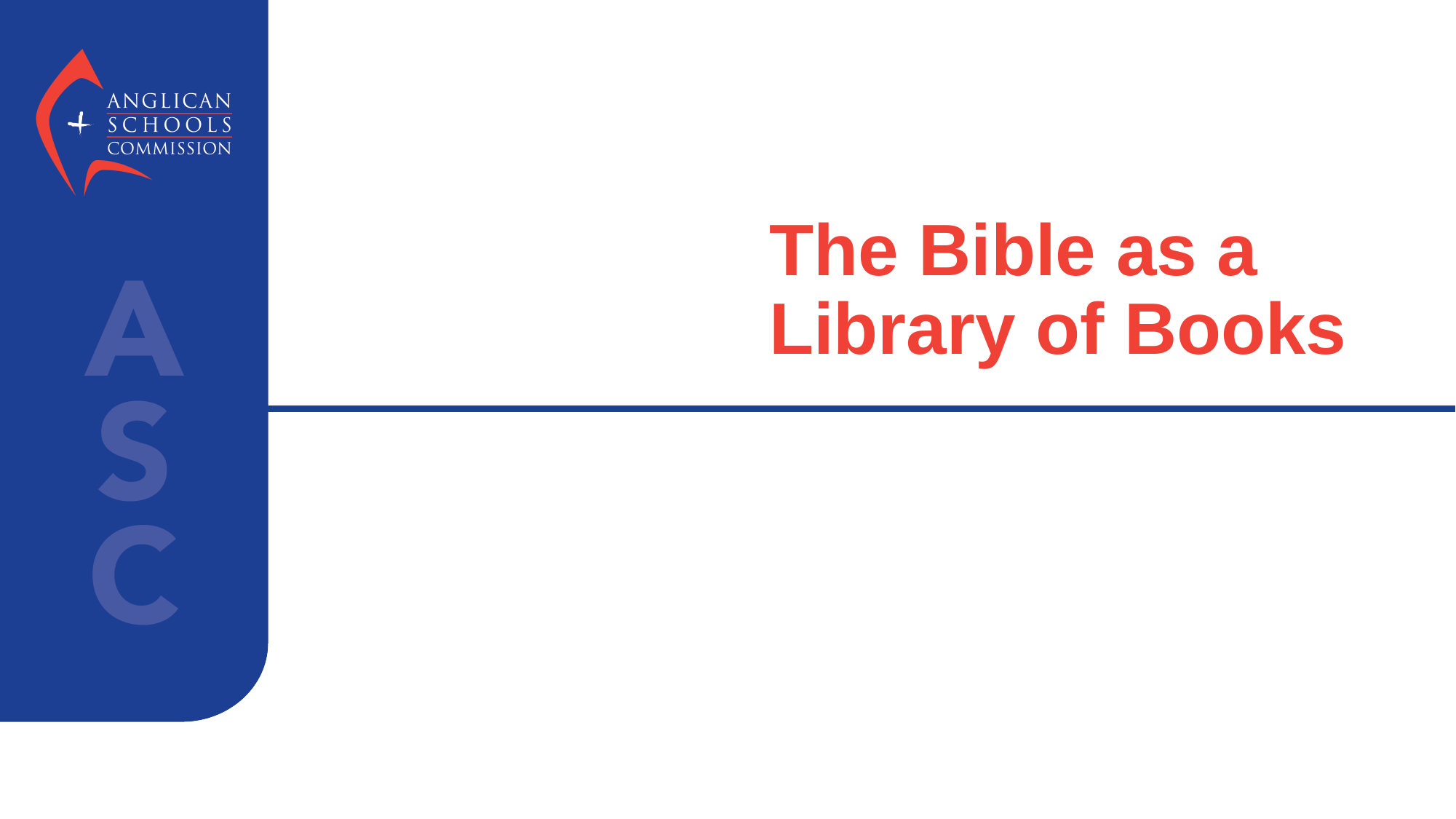

# The Bible as a Library of Books